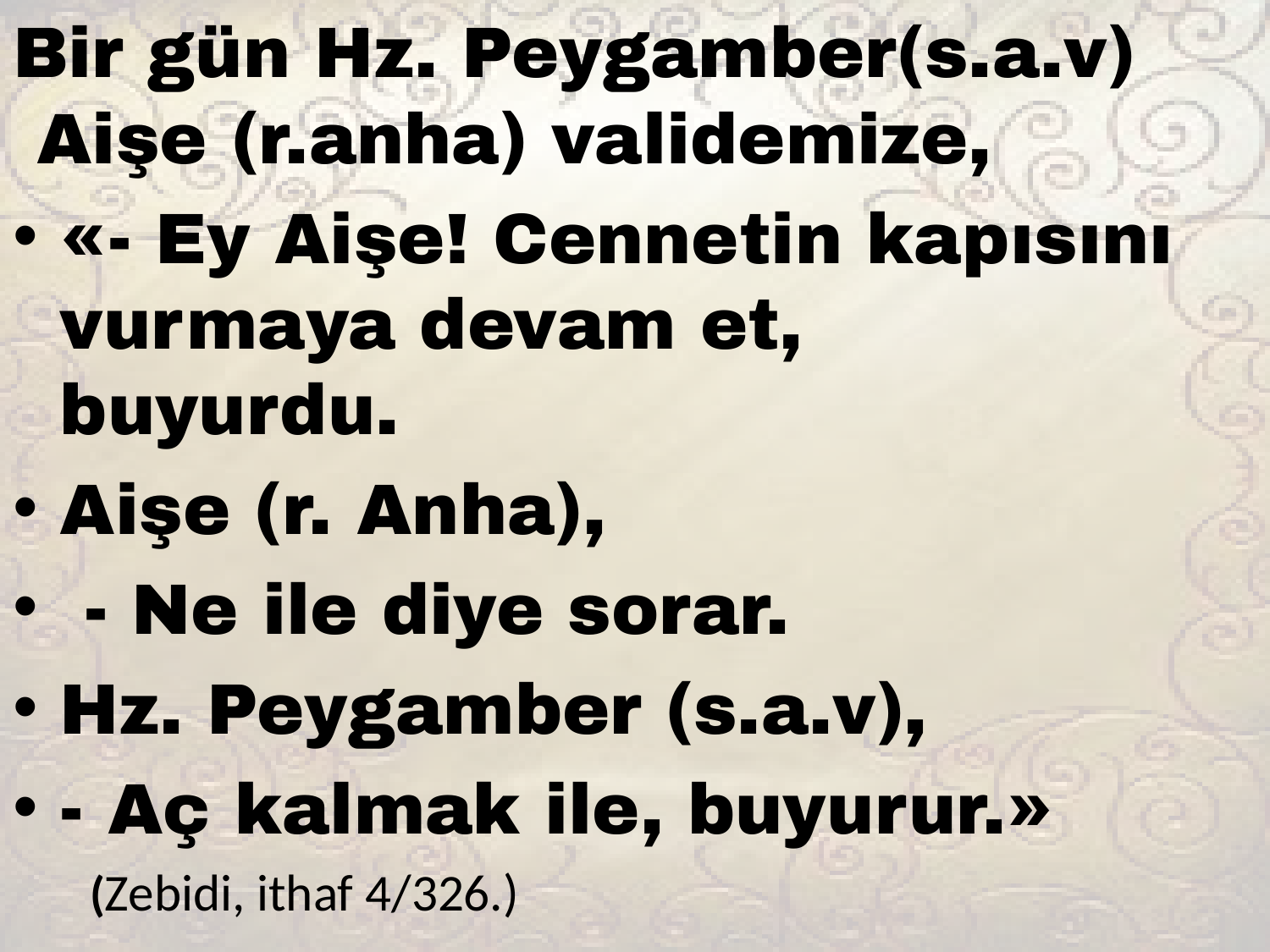

Bir gün Hz. Peygamber(s.a.v)       Aişe (r.anha) validemize,
«- Ey Aişe! Cennetin kapısını vurmaya devam et,     buyurdu.
Aişe (r. Anha),
 - Ne ile diye sorar.
Hz. Peygamber (s.a.v),
- Aç kalmak ile, buyurur.»
       (Zebidi, ithaf 4/326.)